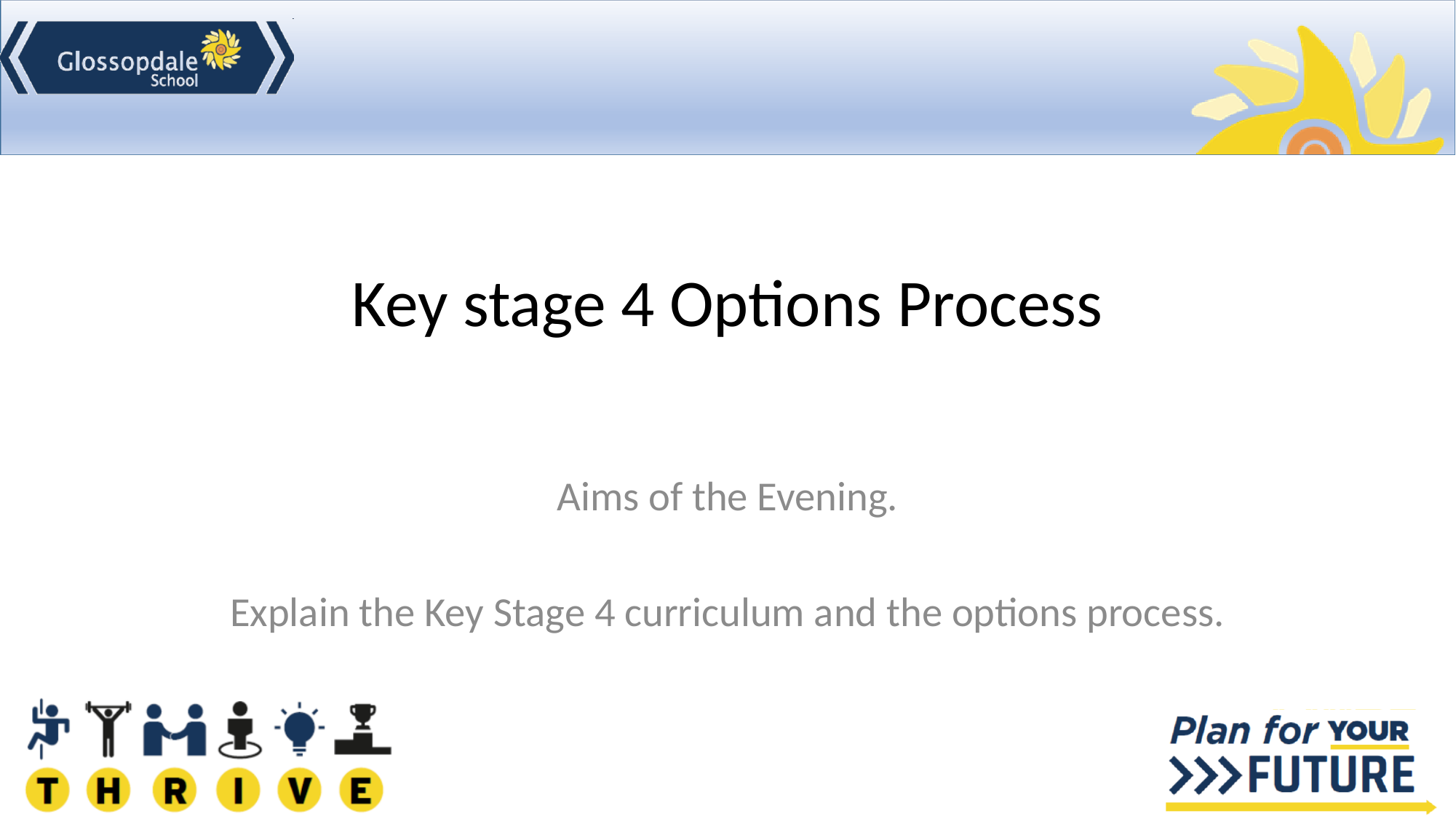

# Key stage 4 Options Process
Aims of the Evening.

Explain the Key Stage 4 curriculum and the options process.